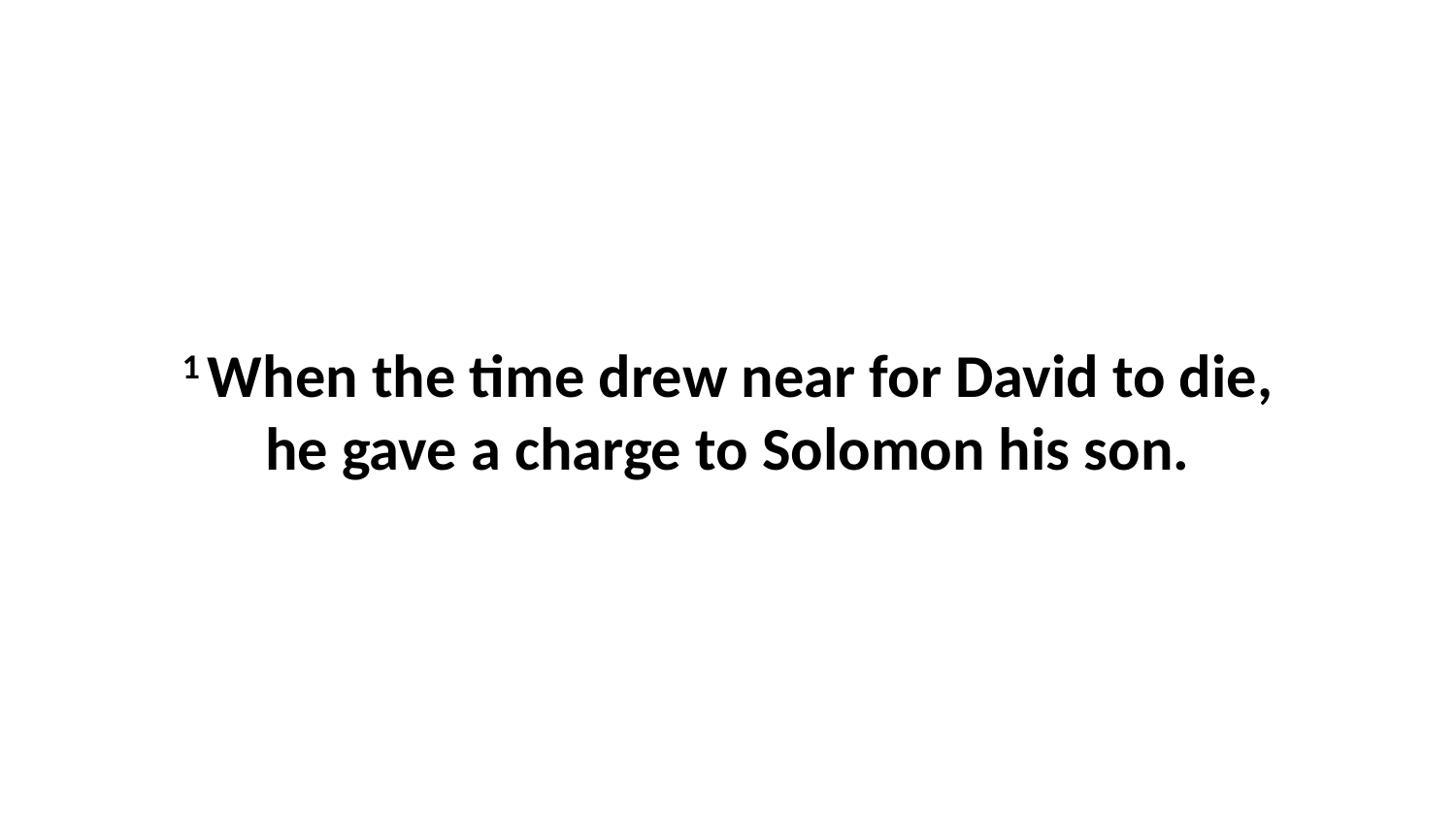

1 When the time drew near for David to die, he gave a charge to Solomon his son.